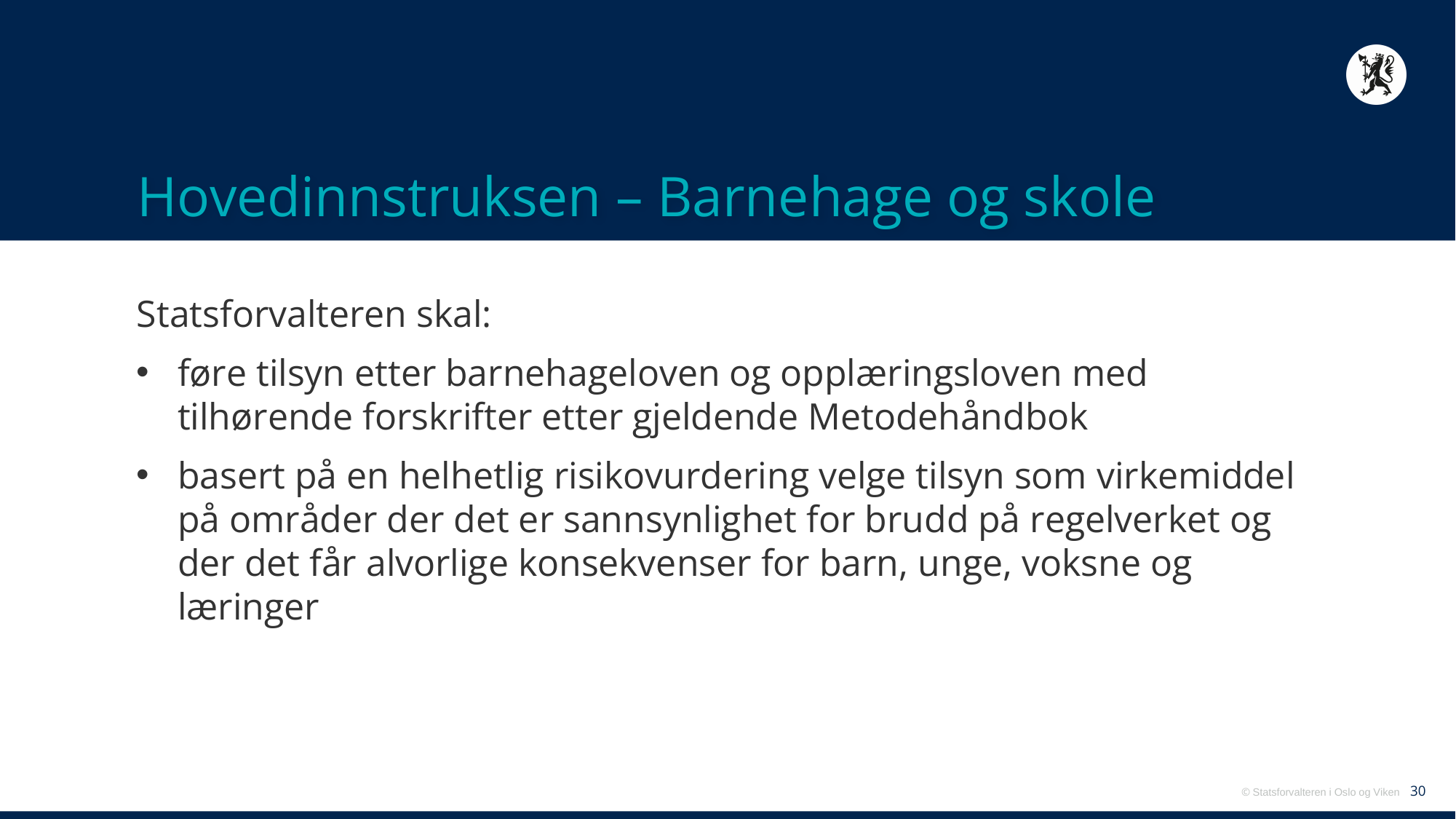

# Hovedinnstruksen – Barnehage og skole
Statsforvalteren skal:
føre tilsyn etter barnehageloven og opplæringsloven med tilhørende forskrifter etter gjeldende Metodehåndbok
basert på en helhetlig risikovurdering velge tilsyn som virkemiddel på områder der det er sannsynlighet for brudd på regelverket og der det får alvorlige konsekvenser for barn, unge, voksne og læringer